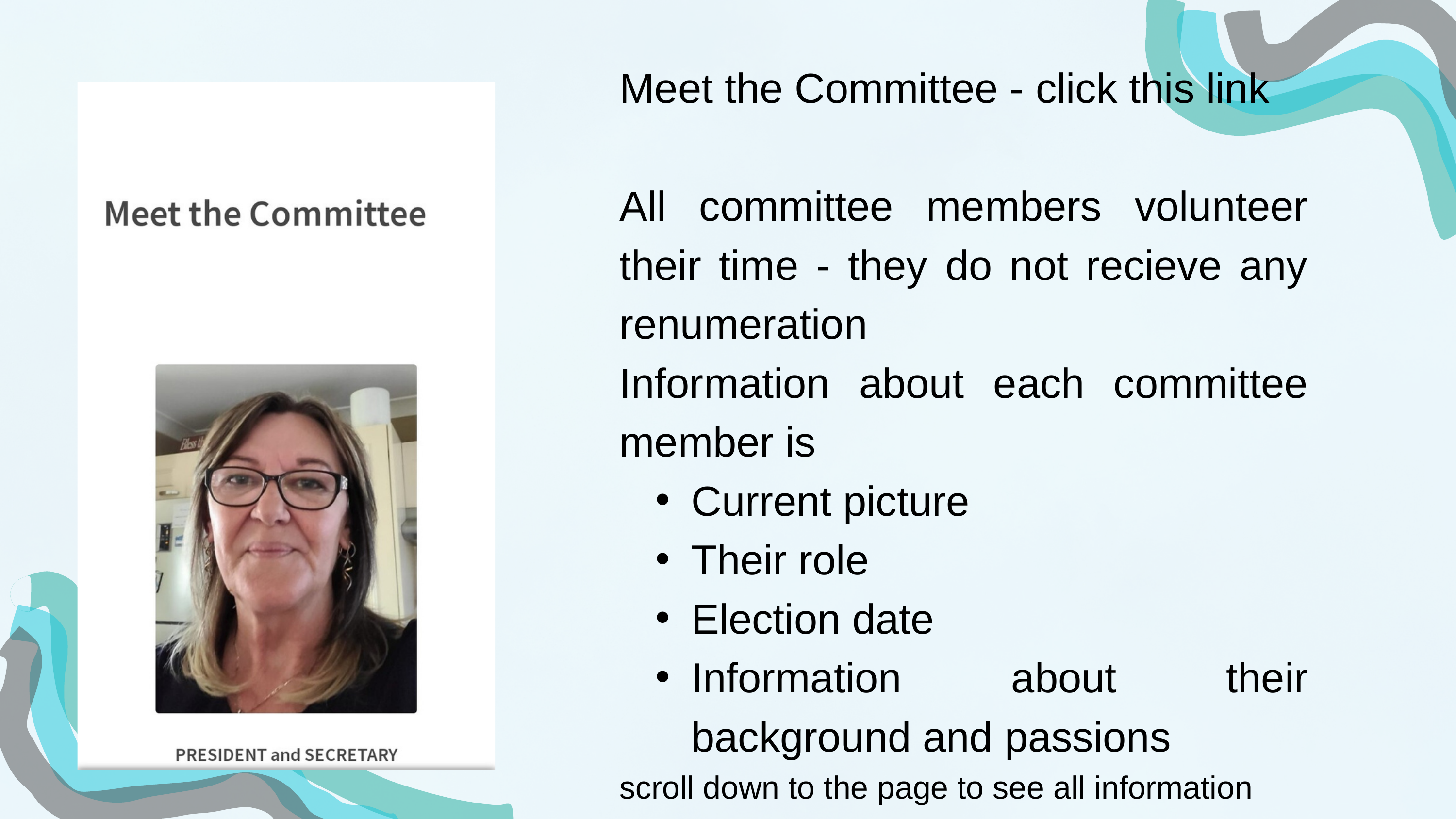

Meet the Committee - click this link

All committee members volunteer their time - they do not recieve any renumeration
Information about each committee member is
Current picture
Their role
Election date
Information about their background and passions
scroll down to the page to see all information